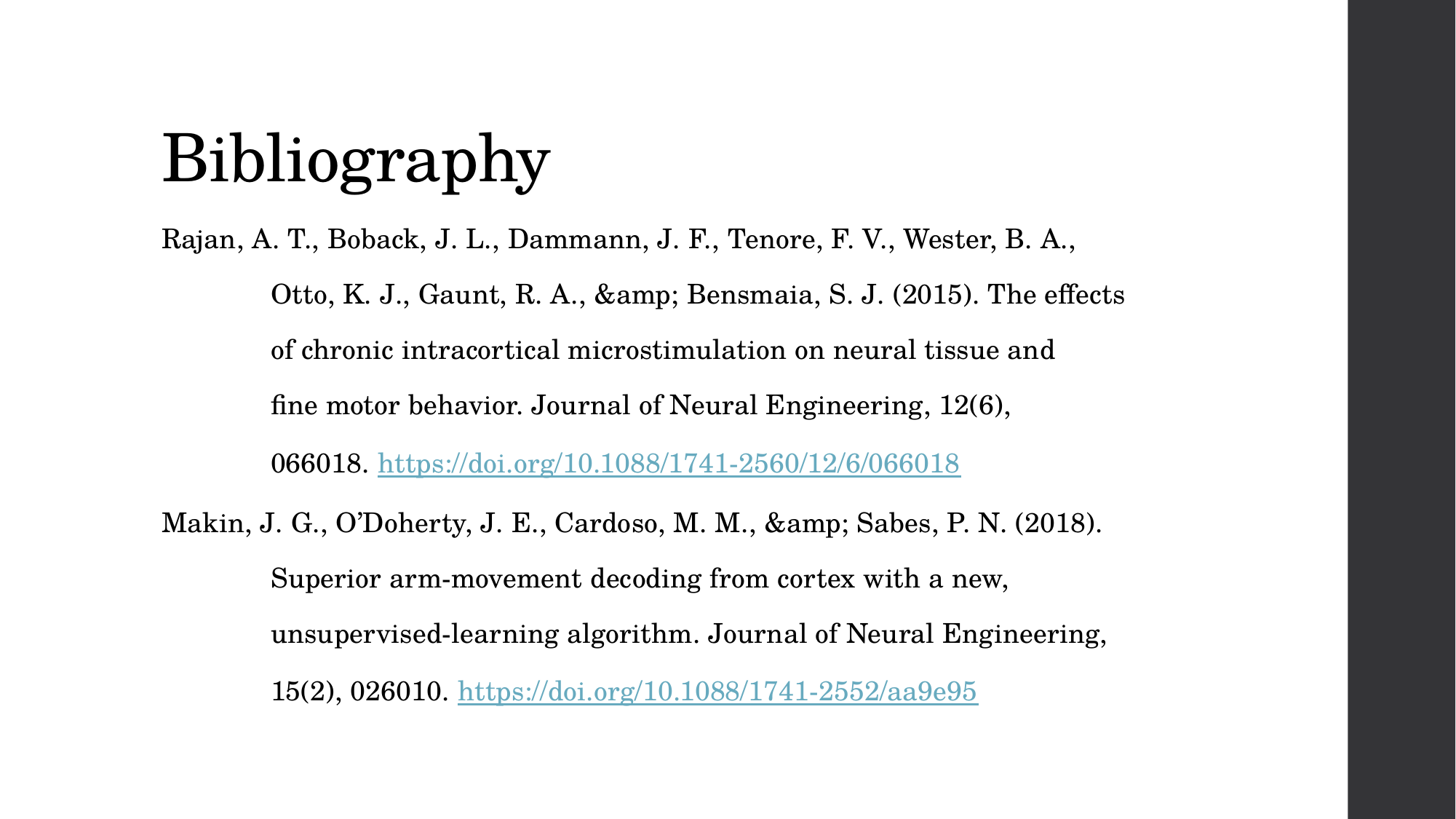

# Bibliography
Rajan, A. T., Boback, J. L., Dammann, J. F., Tenore, F. V., Wester, B. A.,
	Otto, K. J., Gaunt, R. A., &amp; Bensmaia, S. J. (2015). The effects
	of chronic intracortical microstimulation on neural tissue and
	fine motor behavior. Journal of Neural Engineering, 12(6),
	066018. https://doi.org/10.1088/1741-2560/12/6/066018
Makin, J. G., O’Doherty, J. E., Cardoso, M. M., &amp; Sabes, P. N. (2018).
	Superior arm-movement decoding from cortex with a new,
	unsupervised-learning algorithm. Journal of Neural Engineering,
	15(2), 026010. https://doi.org/10.1088/1741-2552/aa9e95